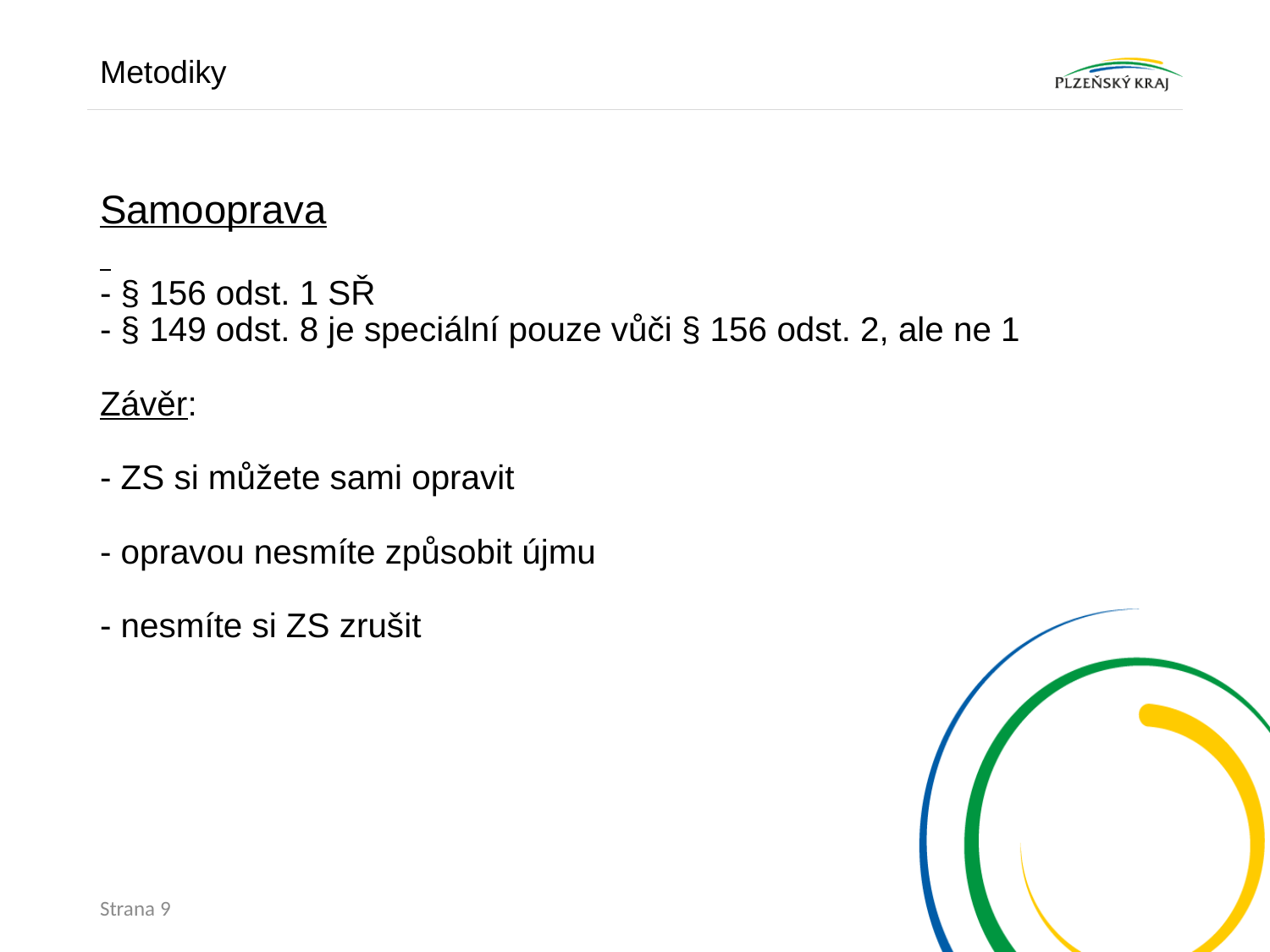

Metodiky

# Samooprava - § 156 odst. 1 SŘ - § 149 odst. 8 je speciální pouze vůči § 156 odst. 2, ale ne 1 Závěr: - ZS si můžete sami opravit - opravou nesmíte způsobit újmu - nesmíte si ZS zrušit
Strana 9